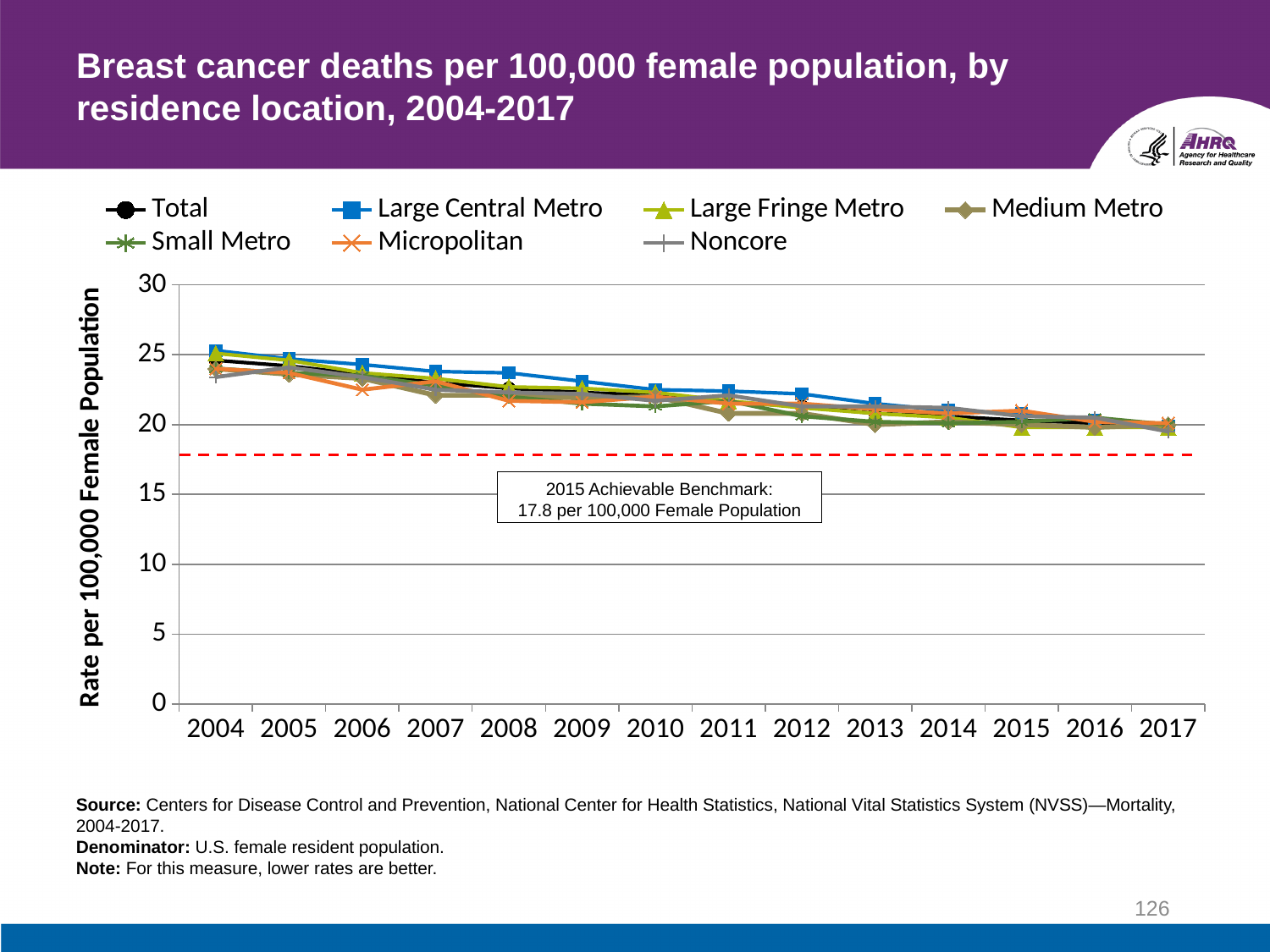

# Breast cancer deaths per 100,000 female population, by residence location, 2004-2017

### Chart

| Category | Total | Large Central Metro | Large Fringe Metro | Medium Metro | Small Metro | Micropolitan | Noncore |
|---|---|---|---|---|---|---|---|
| 2004 | 24.6 | 25.3 | 25.1 | 24.0 | 24.0 | 24.0 | 23.4 |
| 2005 | 24.2 | 24.7 | 24.6 | 23.6 | 23.7 | 23.7 | 24.1 |
| 2006 | 23.6 | 24.3 | 23.7 | 23.3 | 23.5 | 22.5 | 23.4 |
| 2007 | 23.0 | 23.8 | 23.3 | 22.1 | 22.8 | 23.1 | 22.5 |
| 2008 | 22.6 | 23.7 | 22.7 | 22.1 | 22.0 | 21.7 | 22.3 |
| 2009 | 22.3 | 23.1 | 22.6 | 21.9 | 21.5 | 21.6 | 22.2 |
| 2010 | 22.1 | 22.5 | 22.3 | 22.0 | 21.3 | 22.0 | 21.7 |
| 2011 | 21.6 | 22.4 | 21.7 | 20.8 | 21.7 | 21.5 | 22.1 |
| 2012 | 21.3 | 22.2 | 21.2 | 20.8 | 20.6 | 21.5 | 21.3 |
| 2013 | 20.8 | 21.5 | 20.8 | 20.0 | 20.2 | 21.1 | 21.3 |
| 2014 | 20.6 | 21.0 | 20.5 | 20.2 | 20.1 | 20.8 | 21.2 |
| 2015 | 20.3 | 20.8 | 19.8 | 20.0 | 20.2 | 21.0 | 20.6 |
| 2016 | 20.1 | 20.3 | 19.8 | 19.8 | 20.5 | 20.2 | 20.5 |
| 2017 | 19.9 | 19.9 | 19.8 | 20.0 | 20.0 | 20.1 | 19.5 |
2015 Achievable Benchmark:
17.8 per 100,000 Female Population
Source: Centers for Disease Control and Prevention, National Center for Health Statistics, National Vital Statistics System (NVSS)—Mortality, 2004-2017.
Denominator: U.S. female resident population.
Note: For this measure, lower rates are better.
126